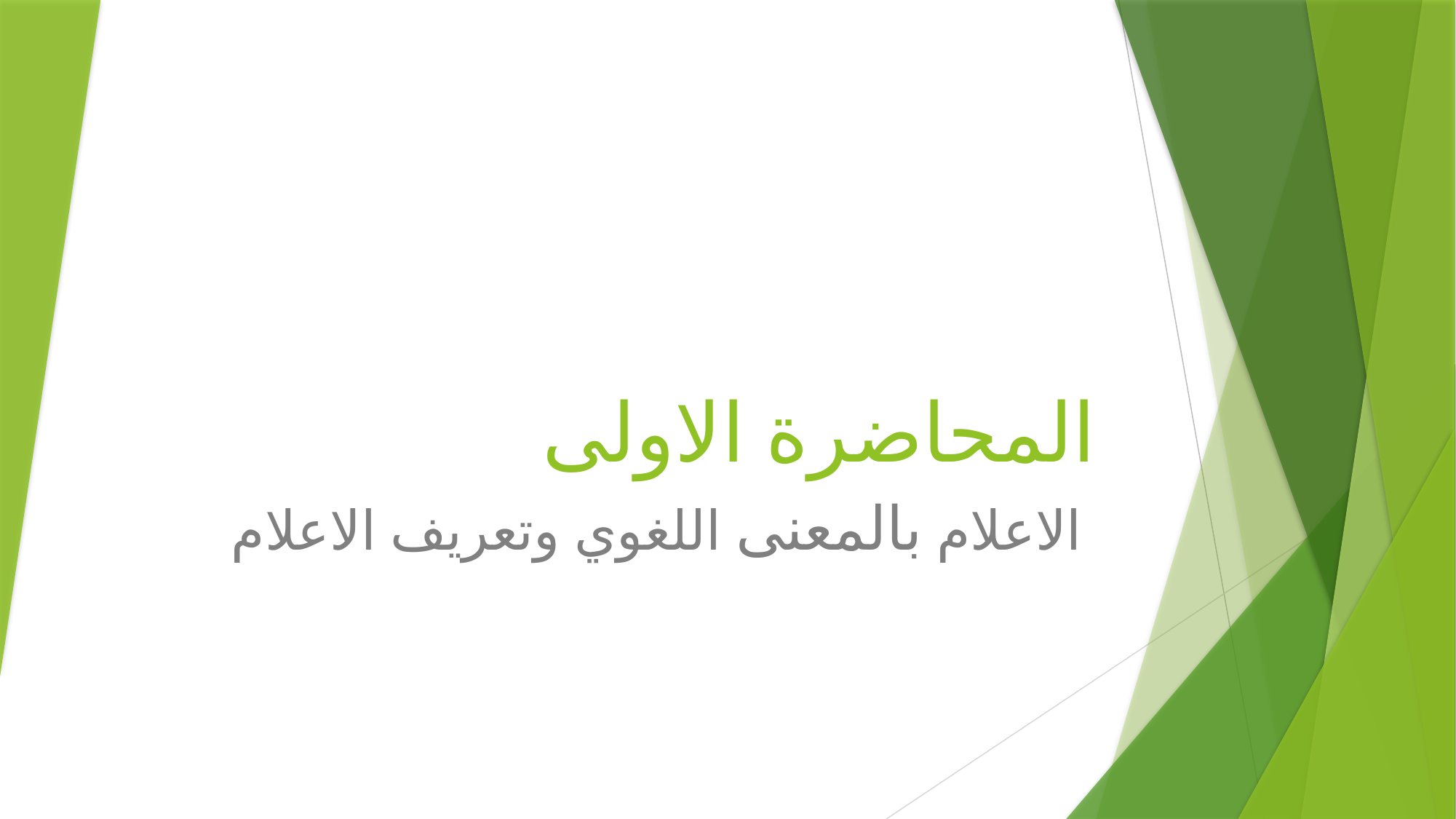

# المحاضرة الاولى
الاعلام بالمعنى اللغوي وتعريف الاعلام